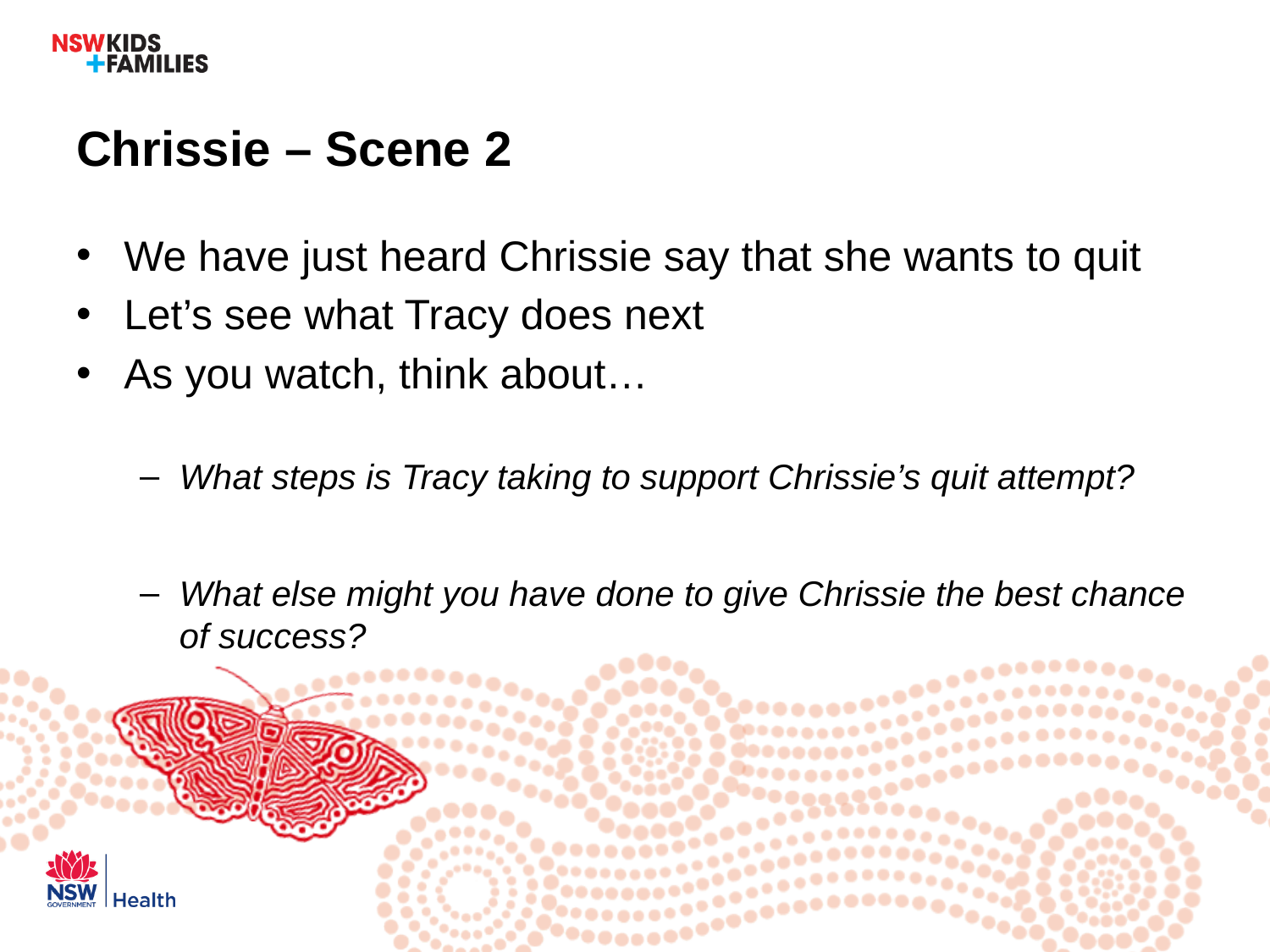

# Chrissie – Scene 2
We have just heard Chrissie say that she wants to quit
Let’s see what Tracy does next
As you watch, think about…

What steps is Tracy taking to support Chrissie’s quit attempt?

What else might you have done to give Chrissie the best chance of success?